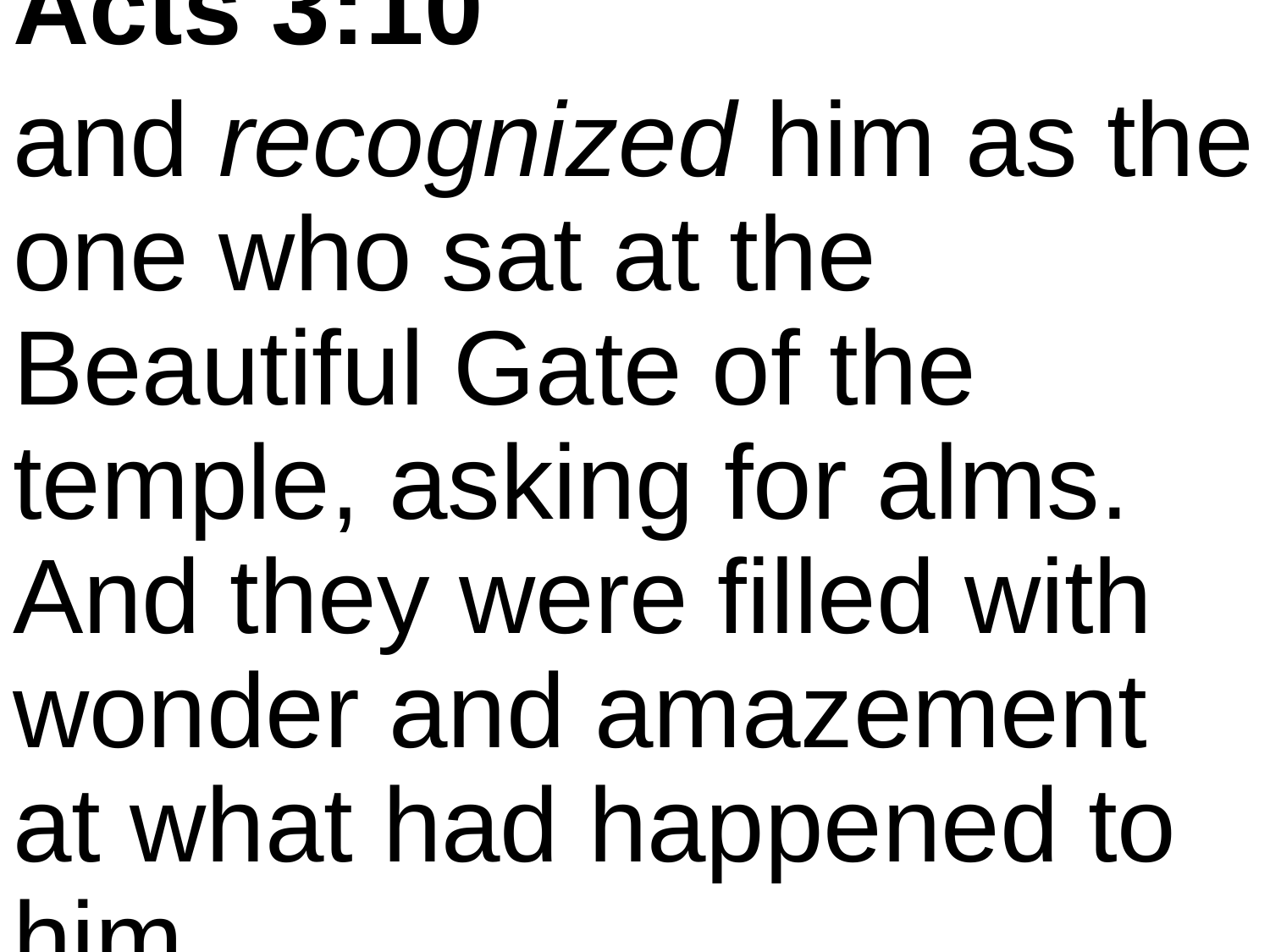

Acts 3:10
and recognized him as the one who sat at the Beautiful Gate of the temple, asking for alms. And they were filled with wonder and amazement at what had happened to him.